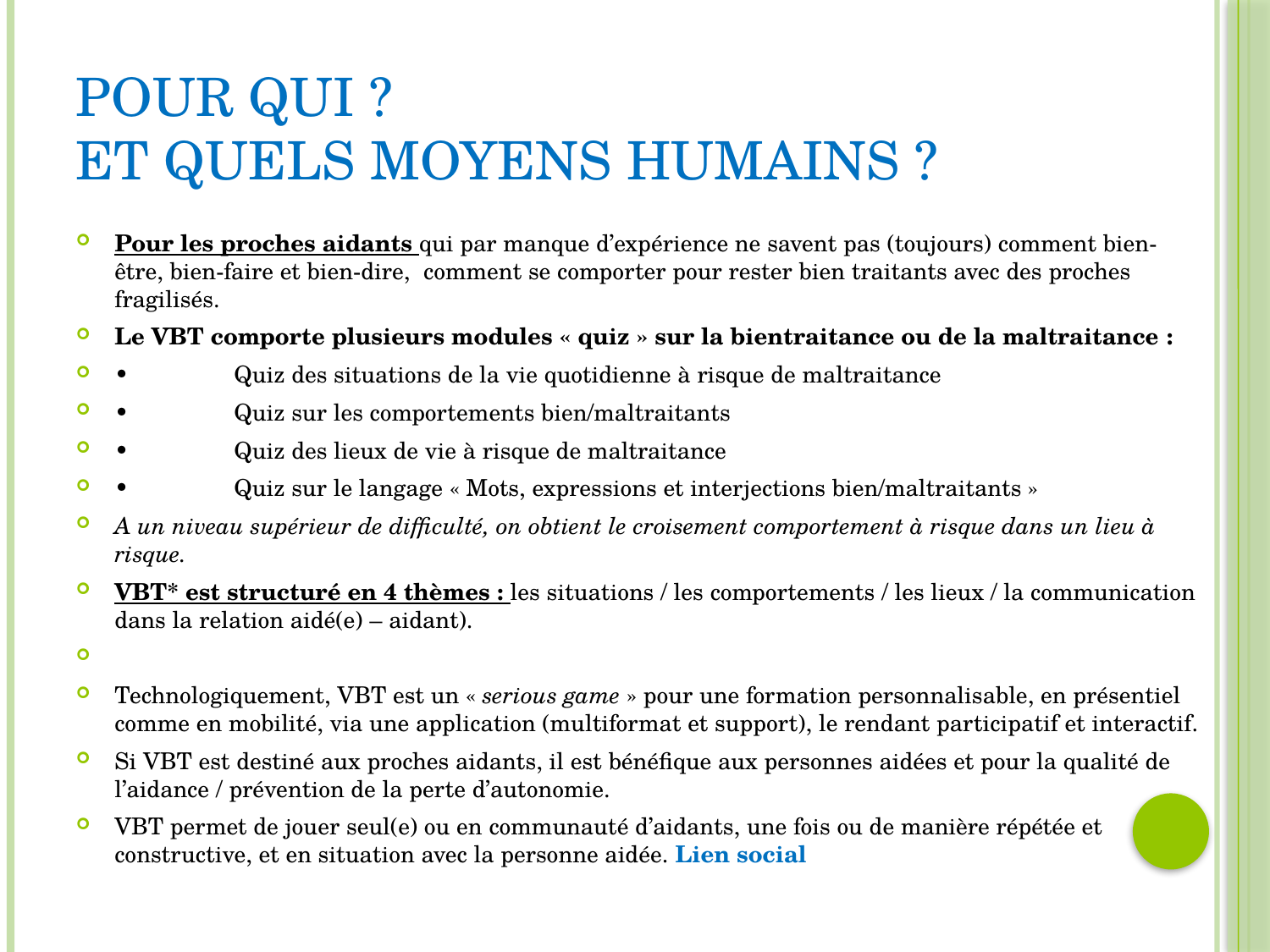

# Pour QUI ? Et quels moyens humains ?
Pour les proches aidants qui par manque d’expérience ne savent pas (toujours) comment bien-être, bien-faire et bien-dire,  comment se comporter pour rester bien traitants avec des proches fragilisés.
Le VBT comporte plusieurs modules « quiz » sur la bientraitance ou de la maltraitance :
•	Quiz des situations de la vie quotidienne à risque de maltraitance
•	Quiz sur les comportements bien/maltraitants
•	Quiz des lieux de vie à risque de maltraitance
•	Quiz sur le langage « Mots, expressions et interjections bien/maltraitants »
A un niveau supérieur de difficulté, on obtient le croisement comportement à risque dans un lieu à risque.
VBT* est structuré en 4 thèmes : les situations / les comportements / les lieux / la communication dans la relation aidé(e) – aidant).

Technologiquement, VBT est un « serious game » pour une formation personnalisable, en présentiel comme en mobilité, via une application (multiformat et support), le rendant participatif et interactif.
Si VBT est destiné aux proches aidants, il est bénéfique aux personnes aidées et pour la qualité de l’aidance / prévention de la perte d’autonomie.
VBT permet de jouer seul(e) ou en communauté d’aidants, une fois ou de manière répétée et constructive, et en situation avec la personne aidée. Lien social